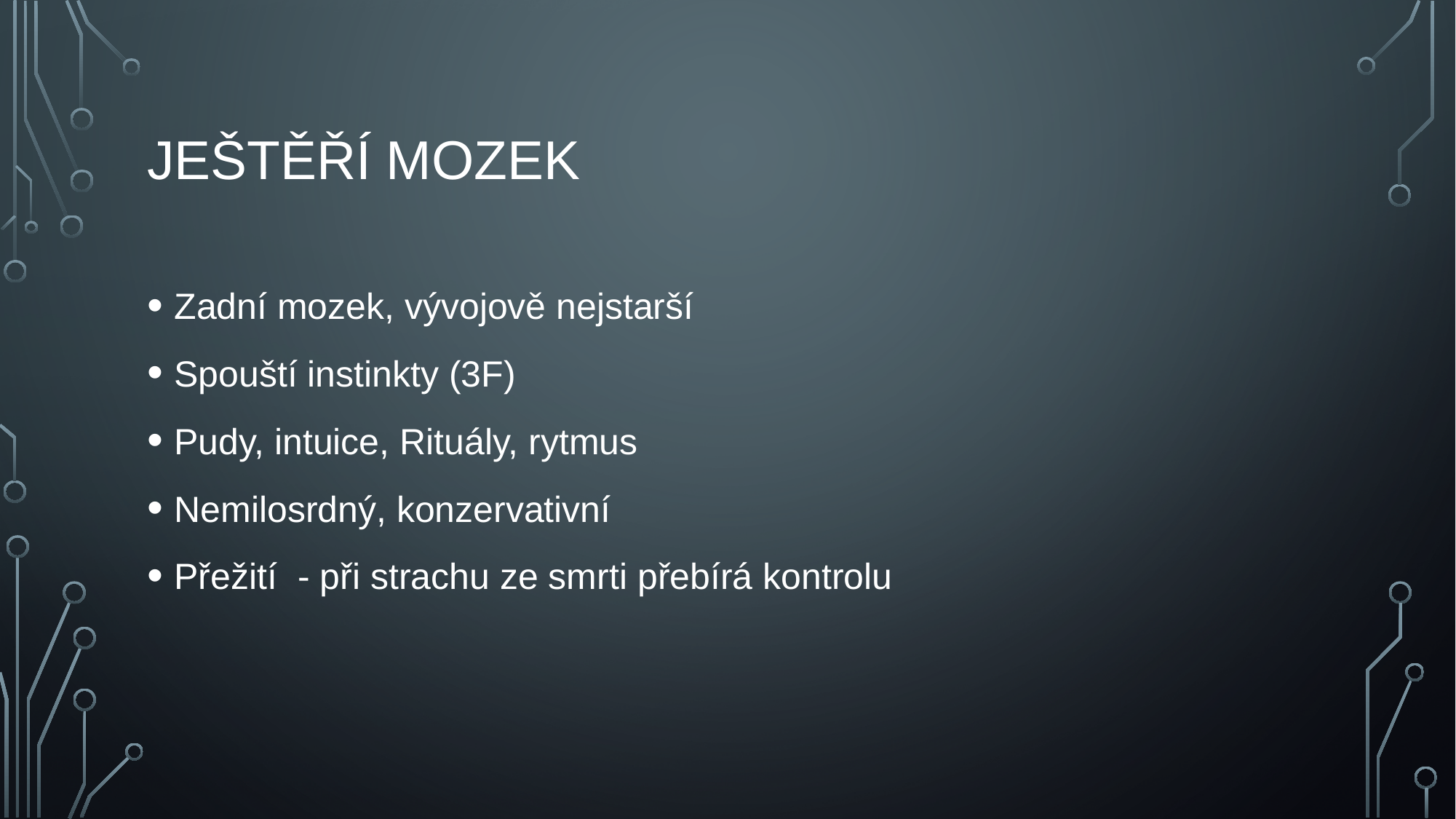

# Ještěří mozek
Zadní mozek, vývojově nejstarší
Spouští instinkty (3F)
Pudy, intuice, Rituály, rytmus
Nemilosrdný, konzervativní
Přežití  - při strachu ze smrti přebírá kontrolu